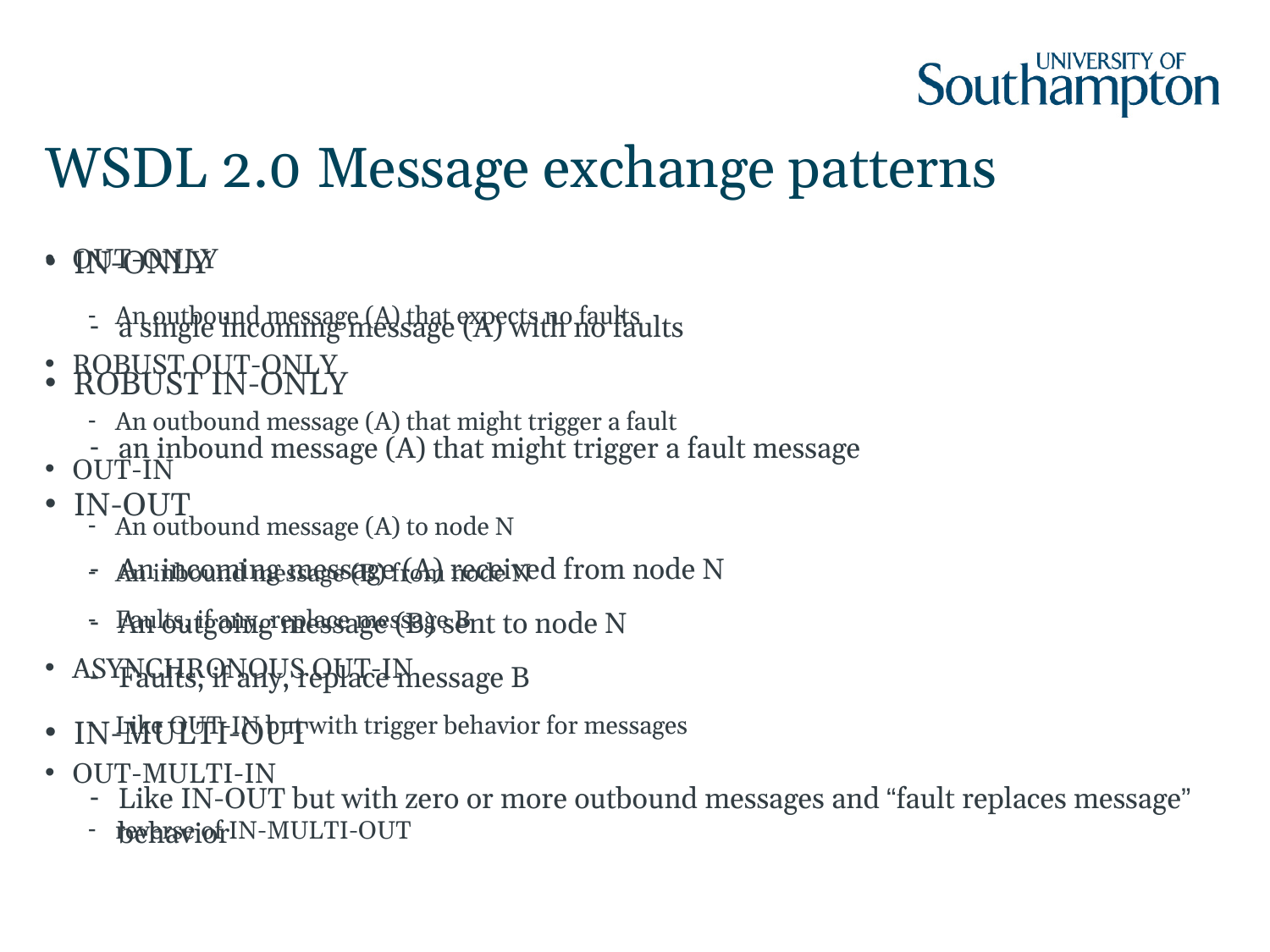

# WSDL 2.0 Message exchange patterns
IN-ONLY
a single incoming message (A) with no faults
ROBUST IN-ONLY
an inbound message (A) that might trigger a fault message
IN-OUT
An incoming message (A) received from node N
An outgoing message (B) sent to node N
Faults, if any, replace message B
IN-MULTI-OUT
Like IN-OUT but with zero or more outbound messages and “fault replaces message” behavior
OUT-ONLY
An outbound message (A) that expects no faults
ROBUST OUT-ONLY
An outbound message (A) that might trigger a fault
OUT-IN
An outbound message (A) to node N
An inbound message (B) from node N
Faults, if any, replace message B
ASYNCHRONOUS OUT-IN
Like OUT-IN but with trigger behavior for messages
OUT-MULTI-IN
reverse of IN-MULTI-OUT